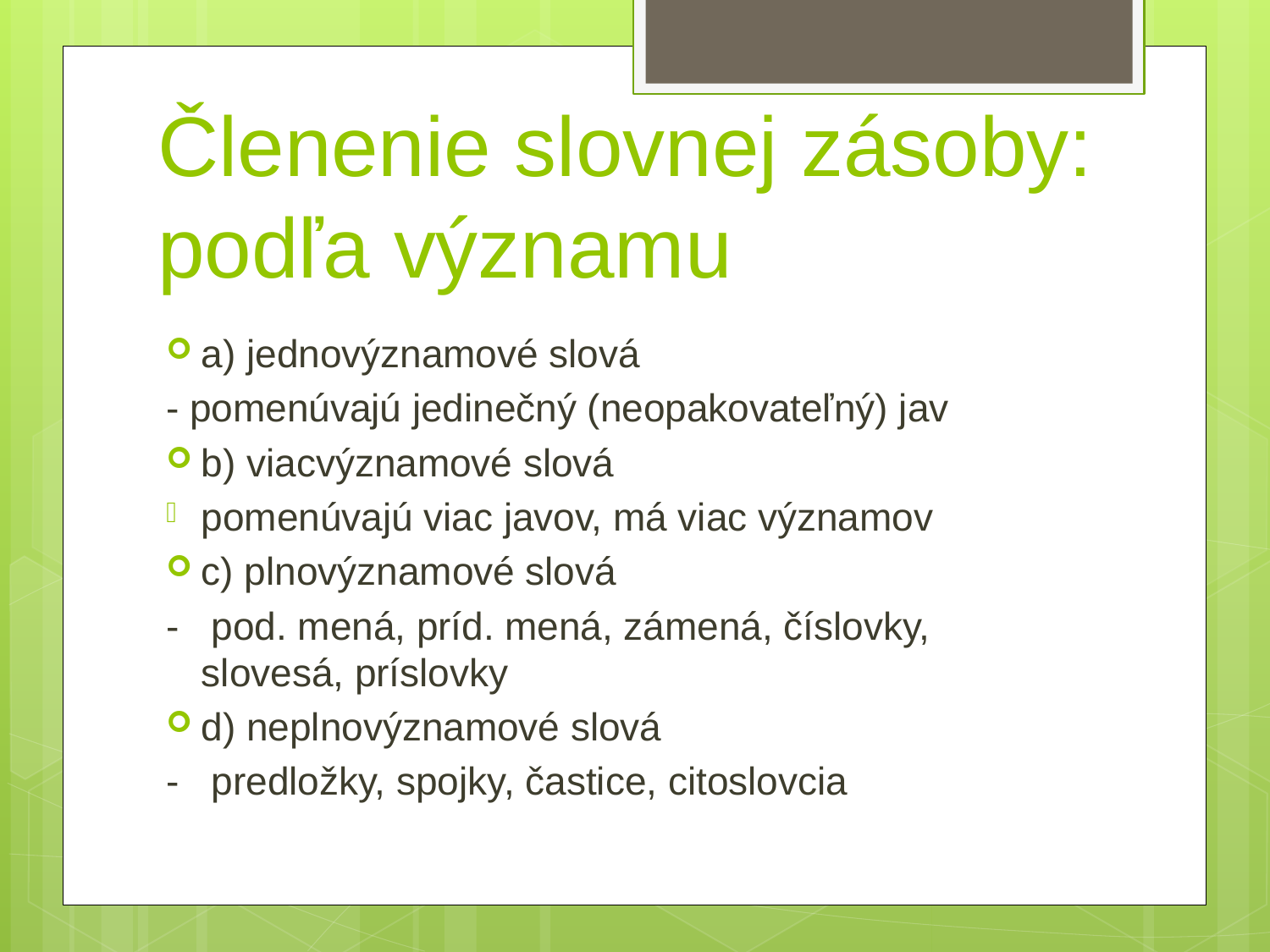

# Členenie slovnej zásoby: podľa významu
a) jednovýznamové slová
- pomenúvajú jedinečný (neopakovateľný) jav
b) viacvýznamové slová
pomenúvajú viac javov, má viac významov
c) plnovýznamové slová
-   pod. mená, príd. mená, zámená, číslovky, slovesá, príslovky
d) neplnovýznamové slová
-   predložky, spojky, častice, citoslovcia